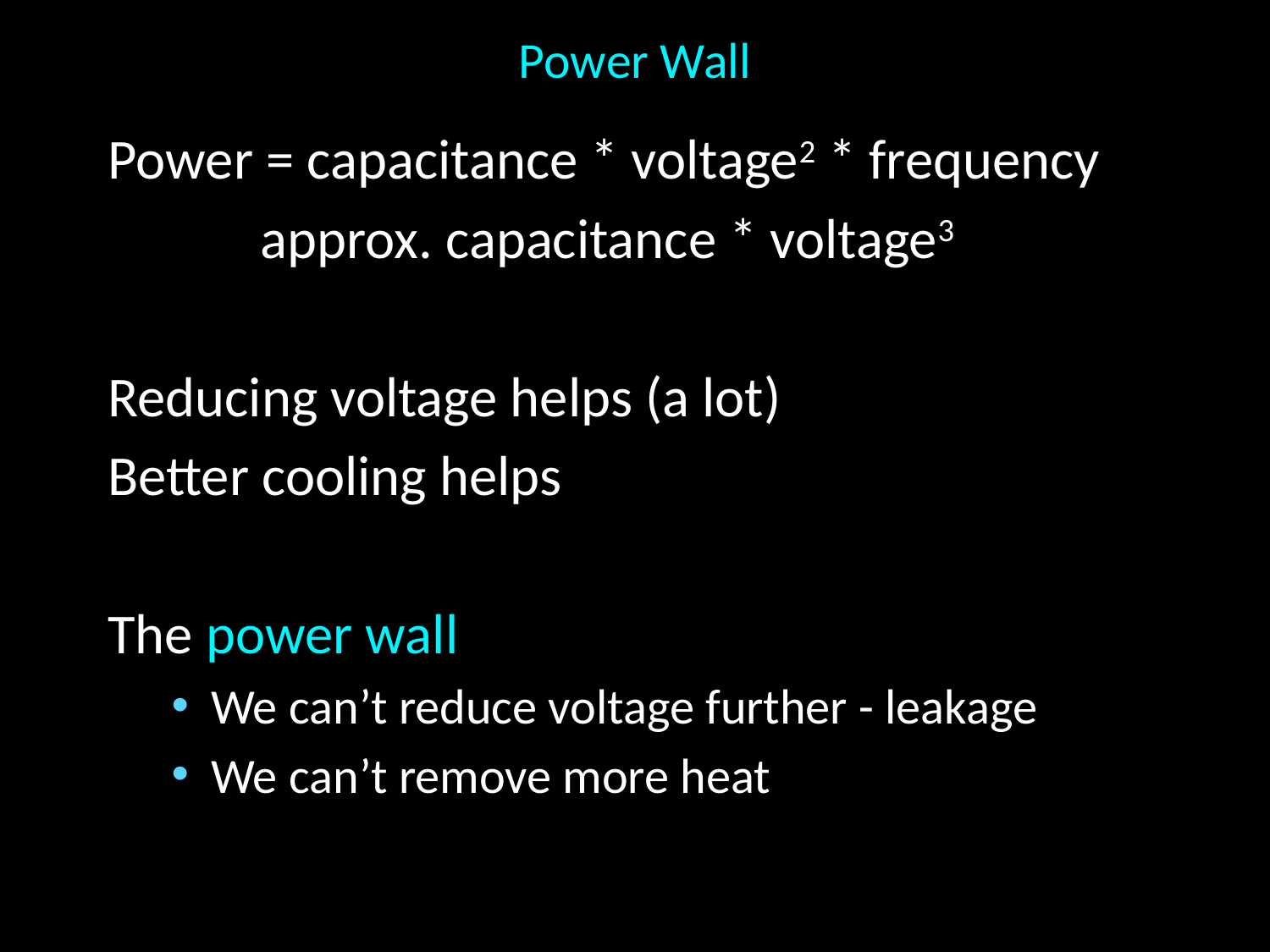

# Power Wall
Power = capacitance * voltage2 * frequency
	  approx. capacitance * voltage3

Reducing voltage helps (a lot)
Better cooling helps

The power wall
We can’t reduce voltage further - leakage
We can’t remove more heat